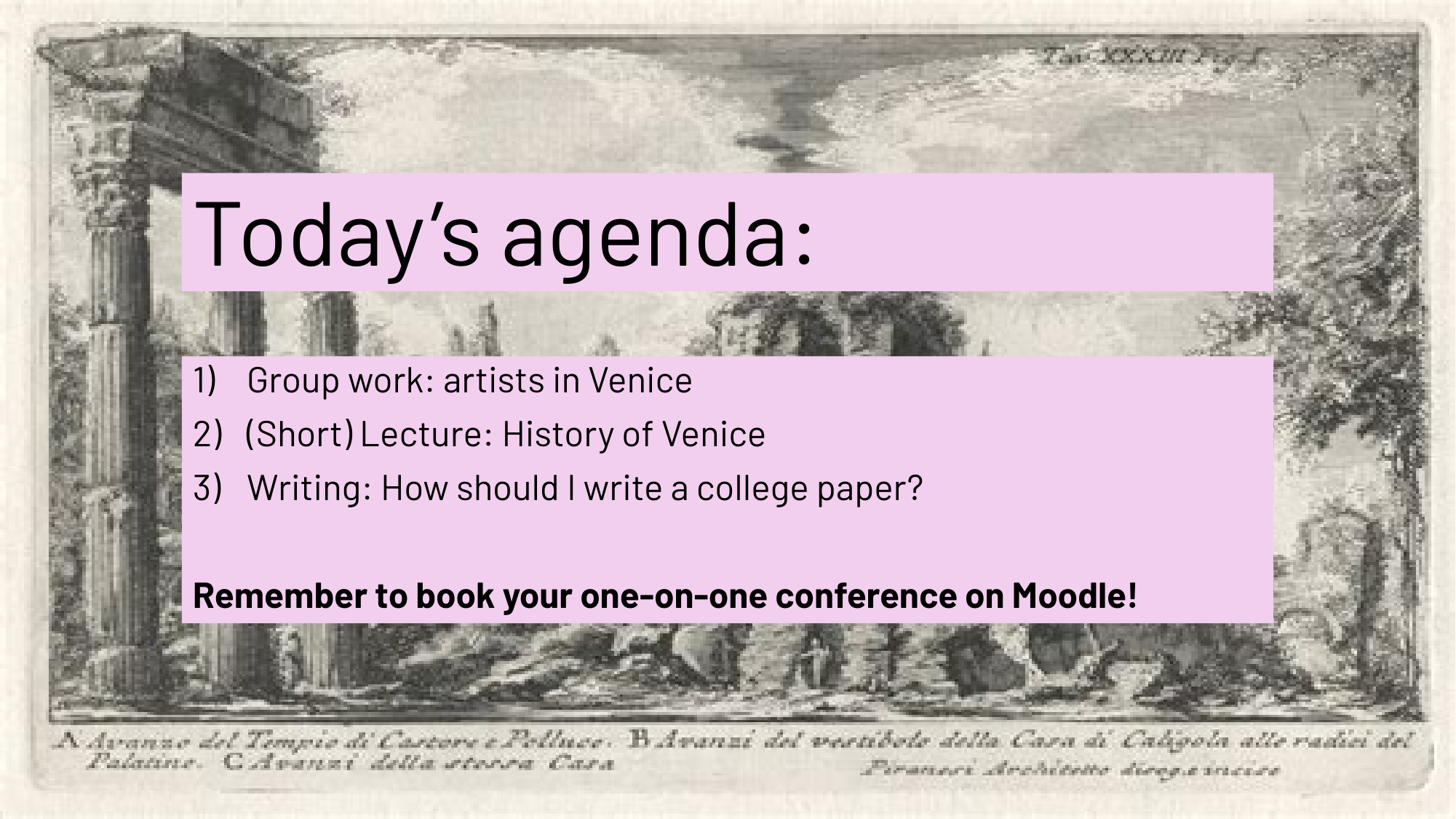

# Today’s agenda:
Group work: artists in Venice
(Short) Lecture: History of Venice
Writing: How should I write a college paper?

Remember to book your one-on-one conference on Moodle!